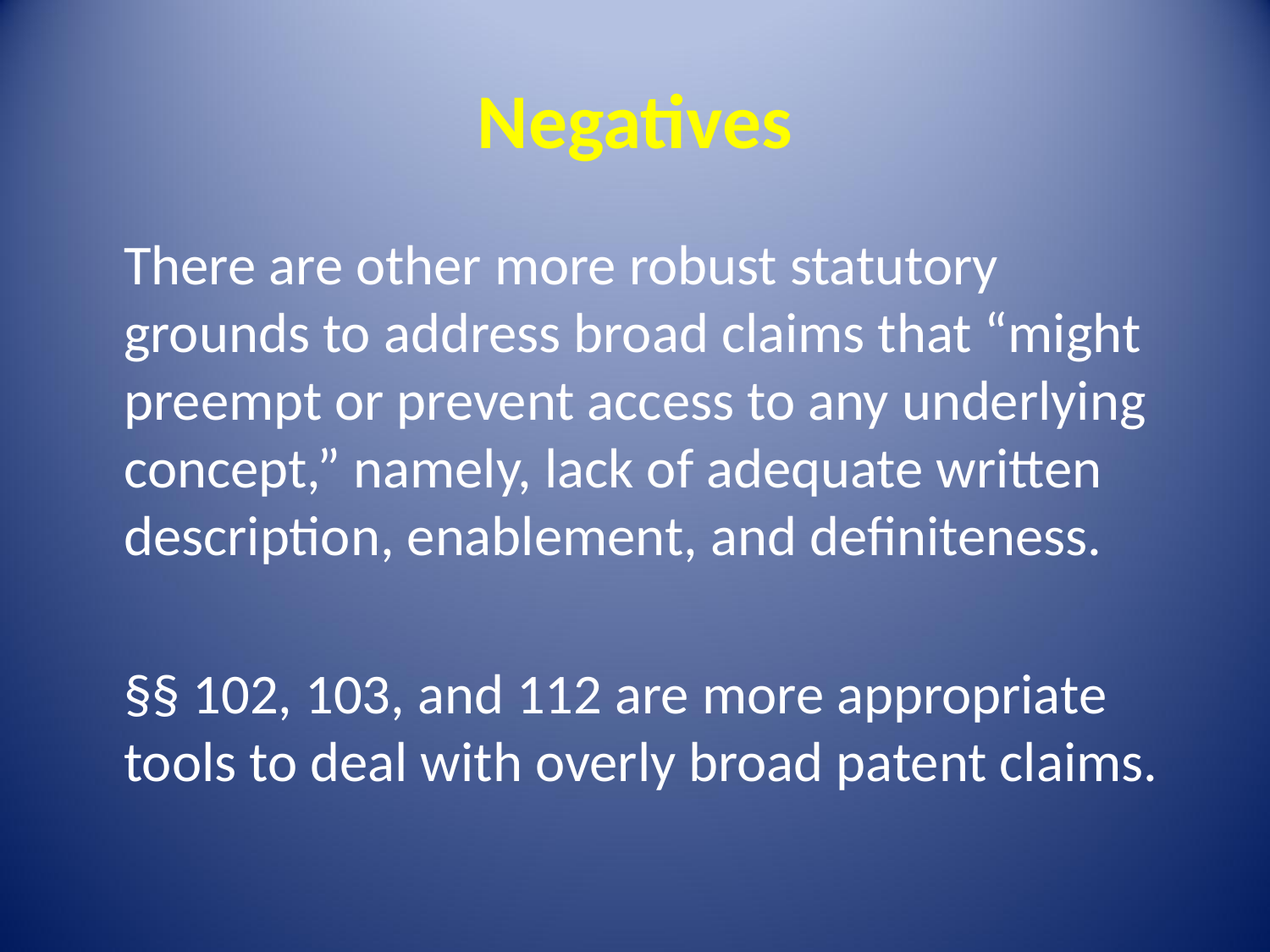

# Negatives
There are other more robust statutory grounds to address broad claims that “might preempt or prevent access to any underlying concept,” namely, lack of adequate written description, enablement, and definiteness.

§§ 102, 103, and 112 are more appropriate tools to deal with overly broad patent claims.